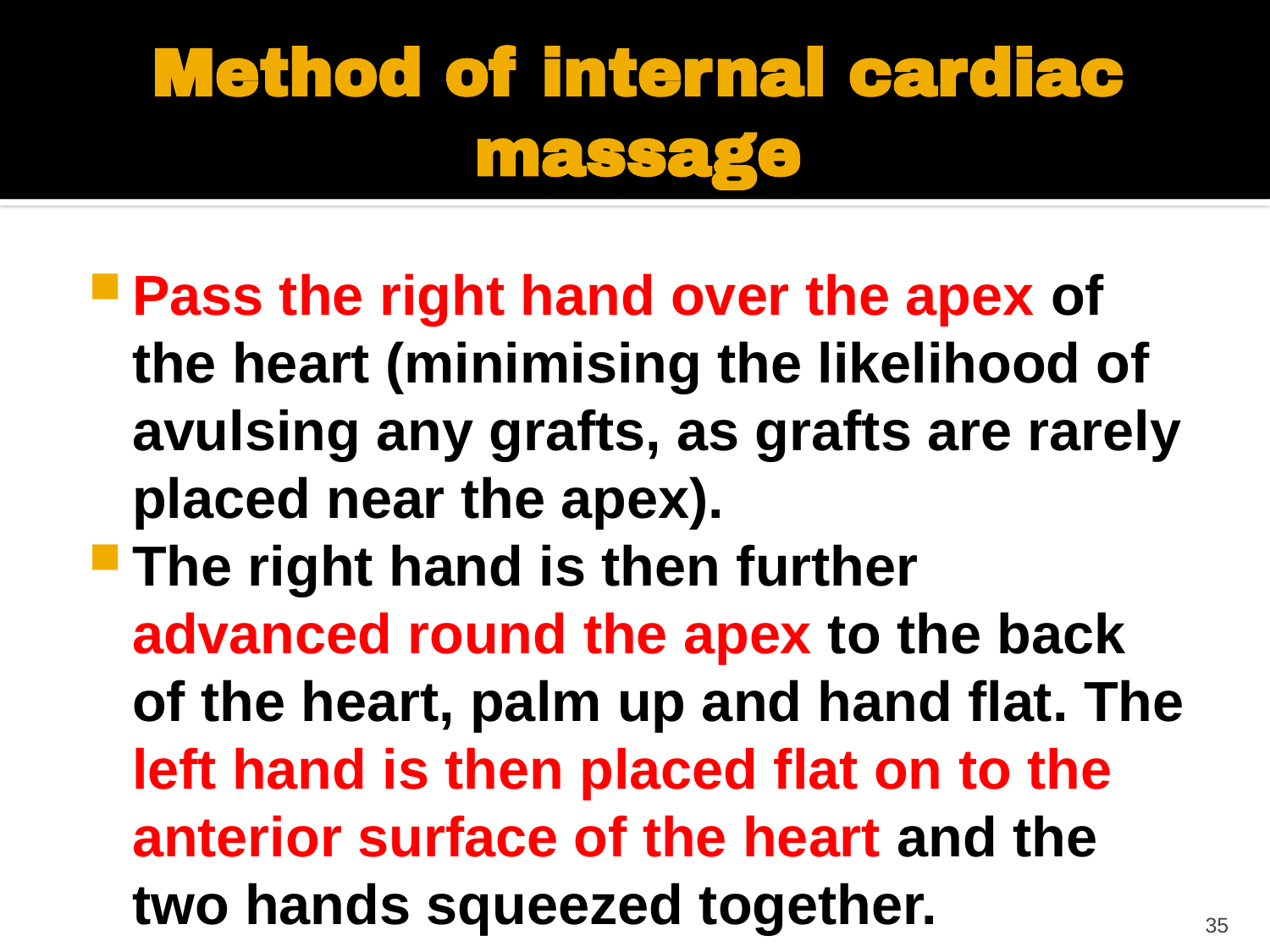

# Method of internal cardiac massage
Pass the right hand over the apex of the heart (minimising the likelihood of avulsing any grafts, as grafts are rarely placed near the apex).
The right hand is then further advanced round the apex to the back of the heart, palm up and hand flat. The left hand is then placed flat on to the anterior surface of the heart and the two hands squeezed together.
35